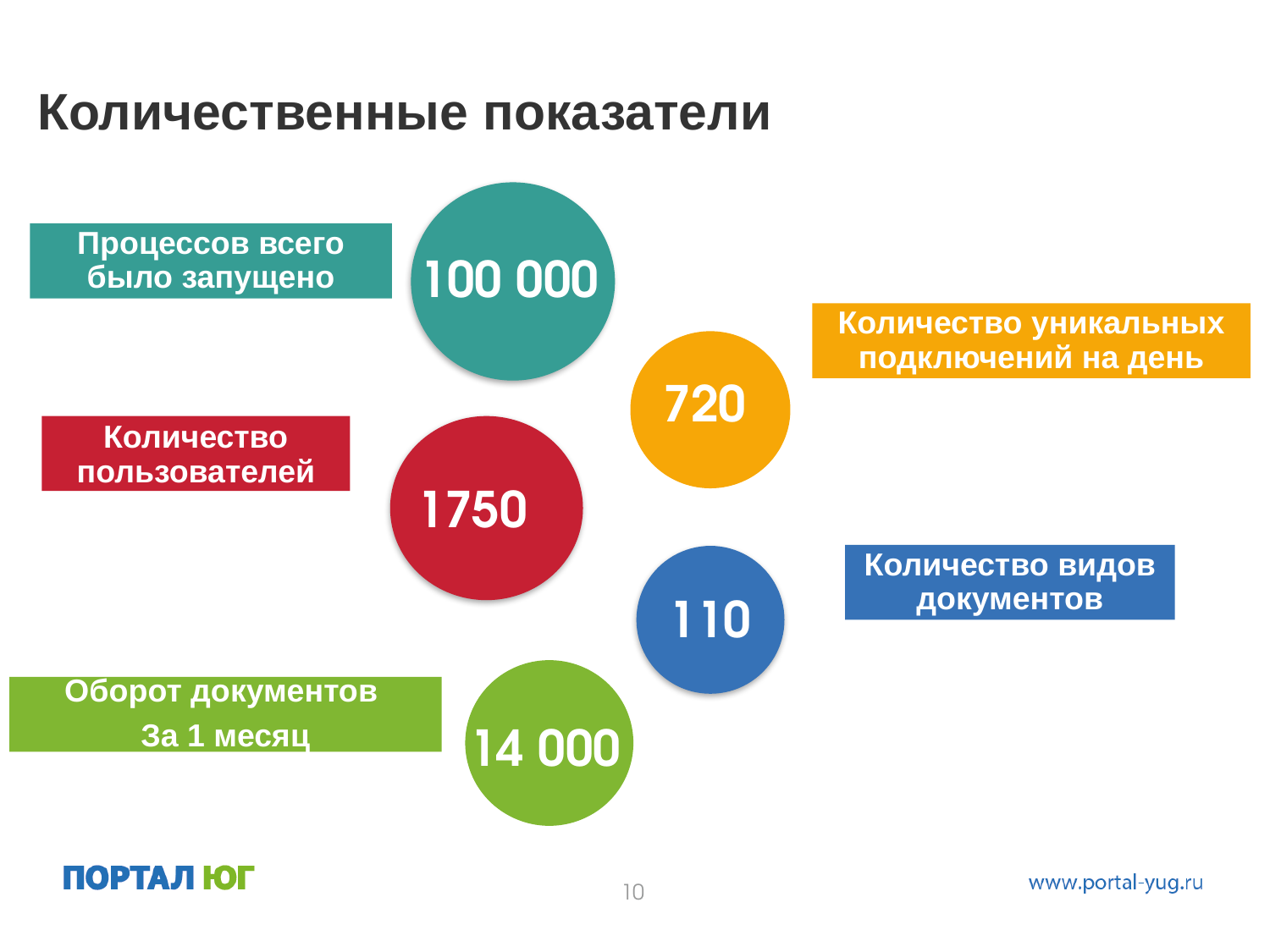

# Количественные показатели

Процессов всего было запущено
100 000
Количество уникальных подключений на день

Количество пользователей

Количество видов документов

720
1750
110

Оборот документов
За 1 месяц
14 000
10